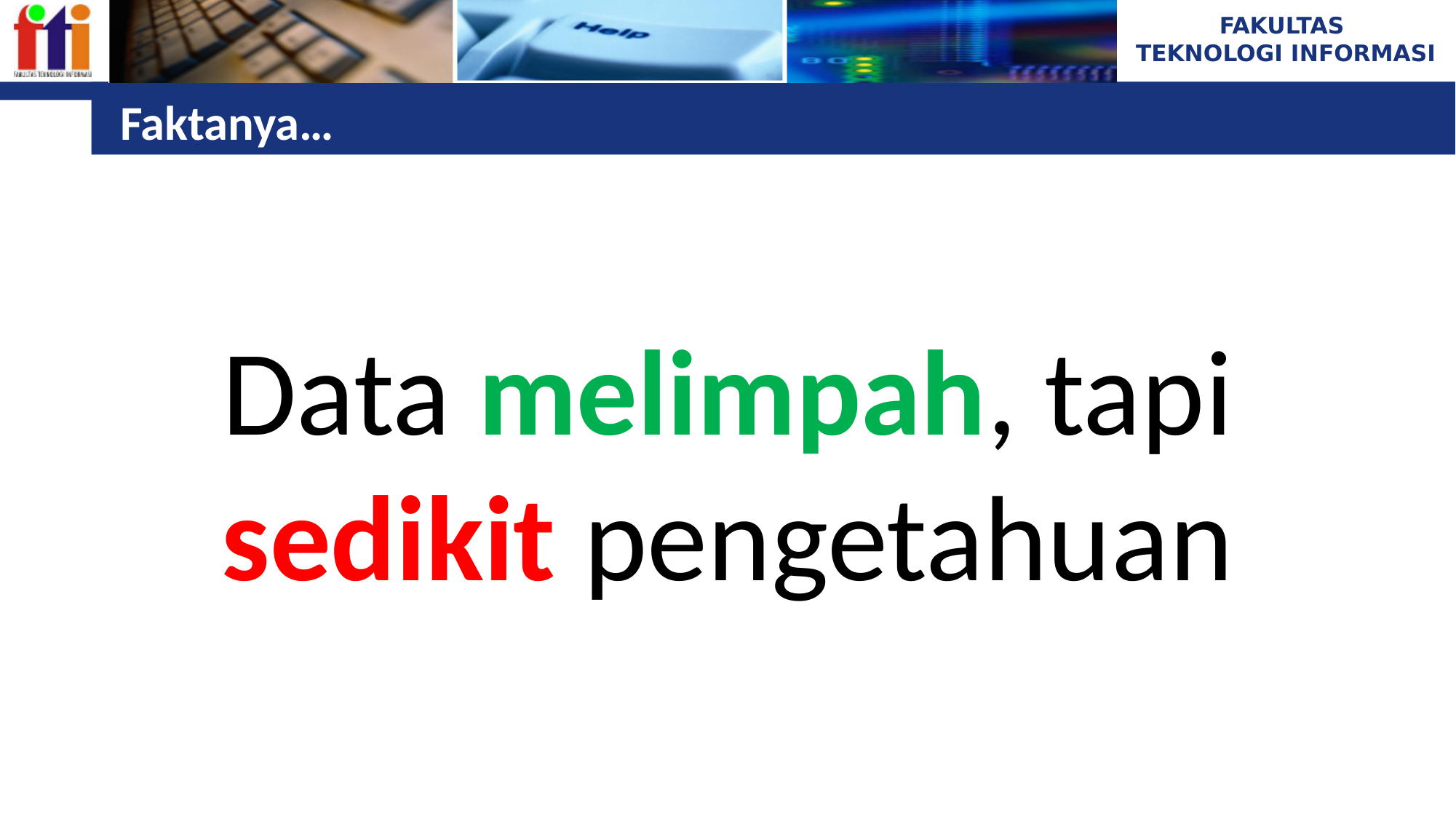

# Faktanya…
Data melimpah, tapi sedikit pengetahuan